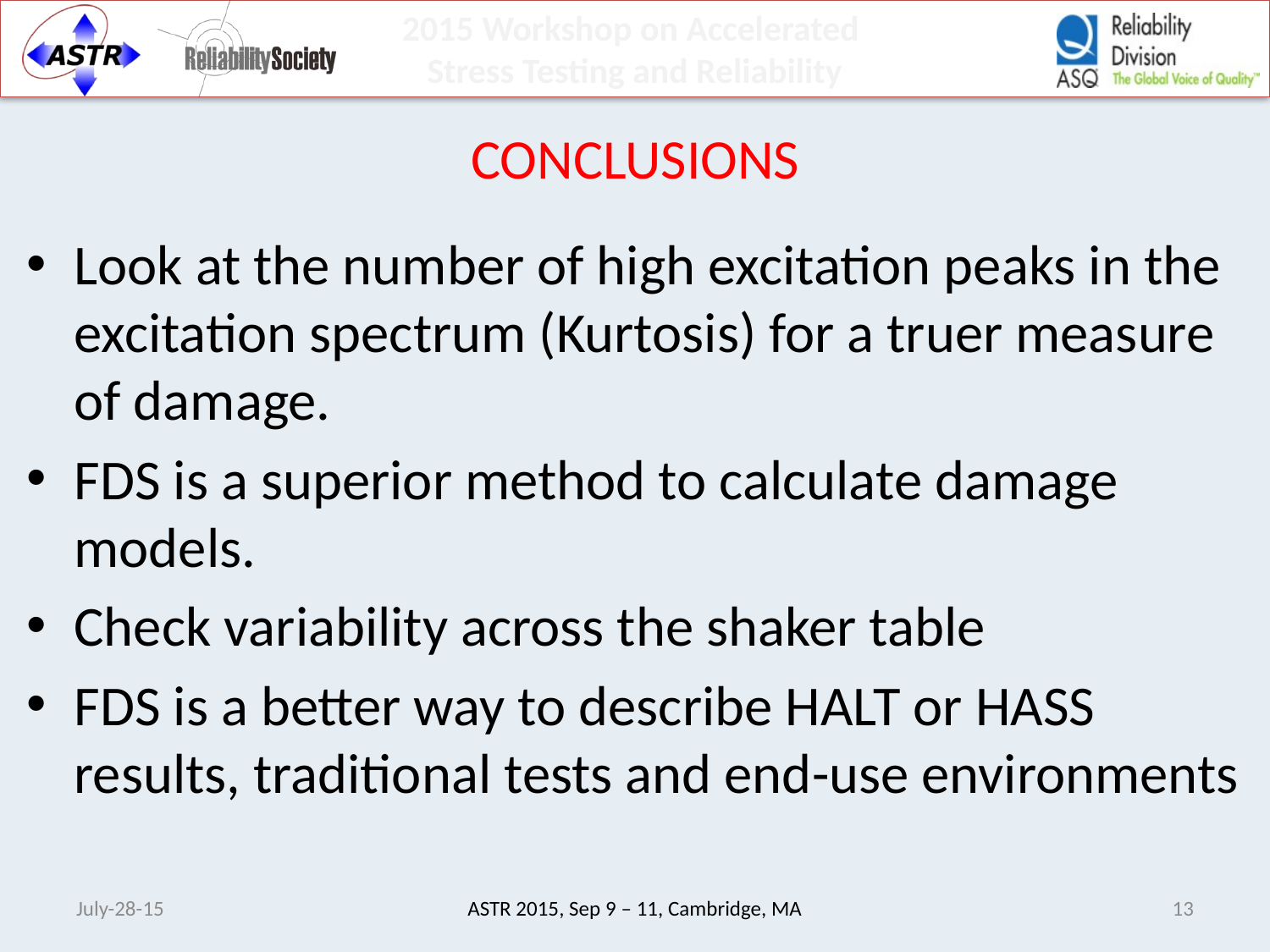

# CONCLUSIONS
Look at the number of high excitation peaks in the excitation spectrum (Kurtosis) for a truer measure of damage.
FDS is a superior method to calculate damage models.
Check variability across the shaker table
FDS is a better way to describe HALT or HASS results, traditional tests and end-use environments
July-28-15
ASTR 2015, Sep 9 – 11, Cambridge, MA
13